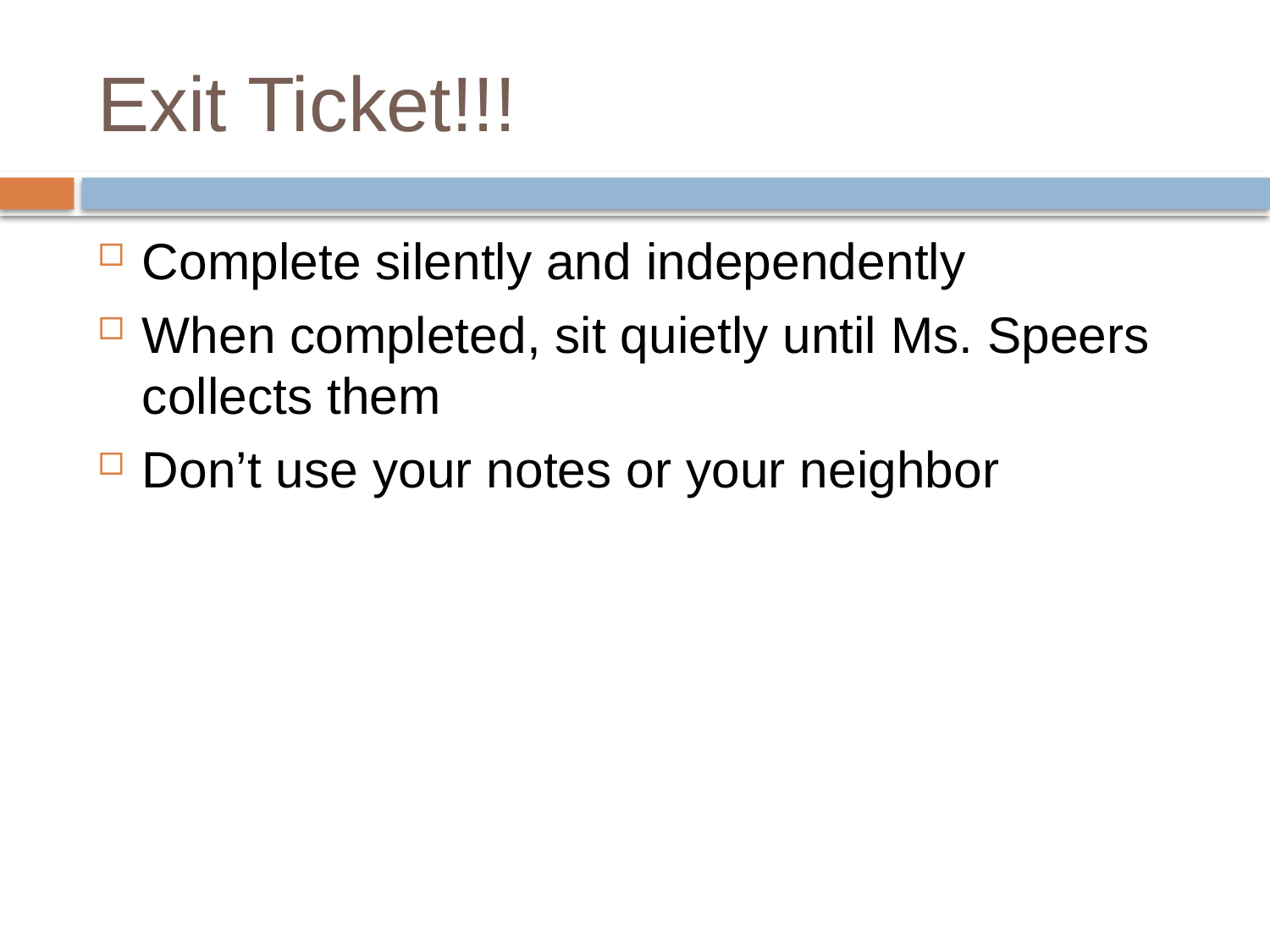

# Exit Ticket!!!
Complete silently and independently
When completed, sit quietly until Ms. Speers collects them
Don’t use your notes or your neighbor